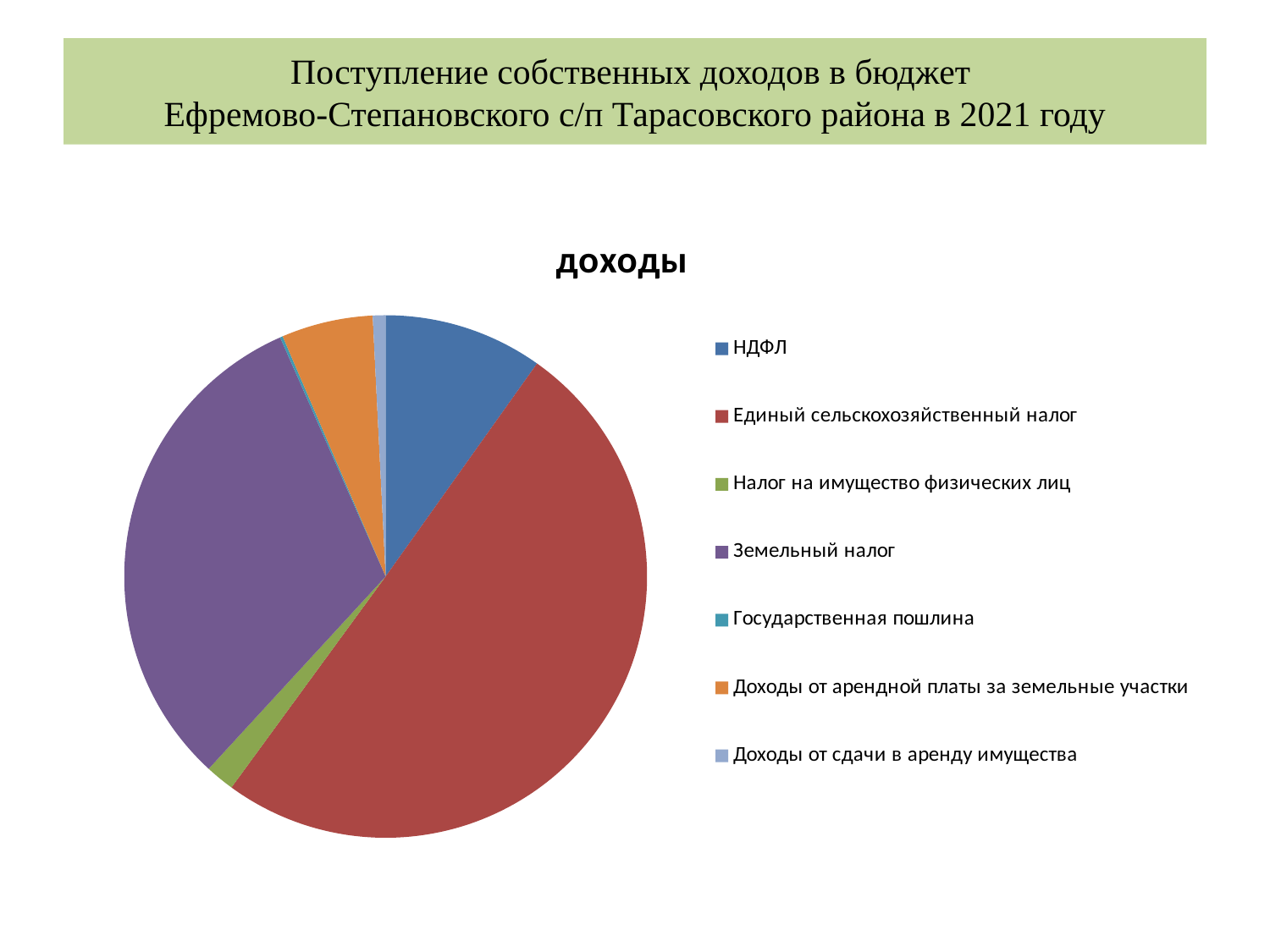

# Поступление собственных доходов в бюджет Ефремово-Степановского с/п Тарасовского района в 2021 году

### Chart: доходы

| Category | 2021 |
|---|---|
| НДФЛ | 711.5 |
| Единый сельскохозяйственный налог | 3634.0 |
| Налог на имущество физических лиц | 129.5 |
| Земельный налог | 2283.7 |
| Государственная пошлина | 12.3 |
| Доходы от арендной платы за земельные участки | 409.2 |
| Доходы от сдачи в аренду имущества | 57.2 |